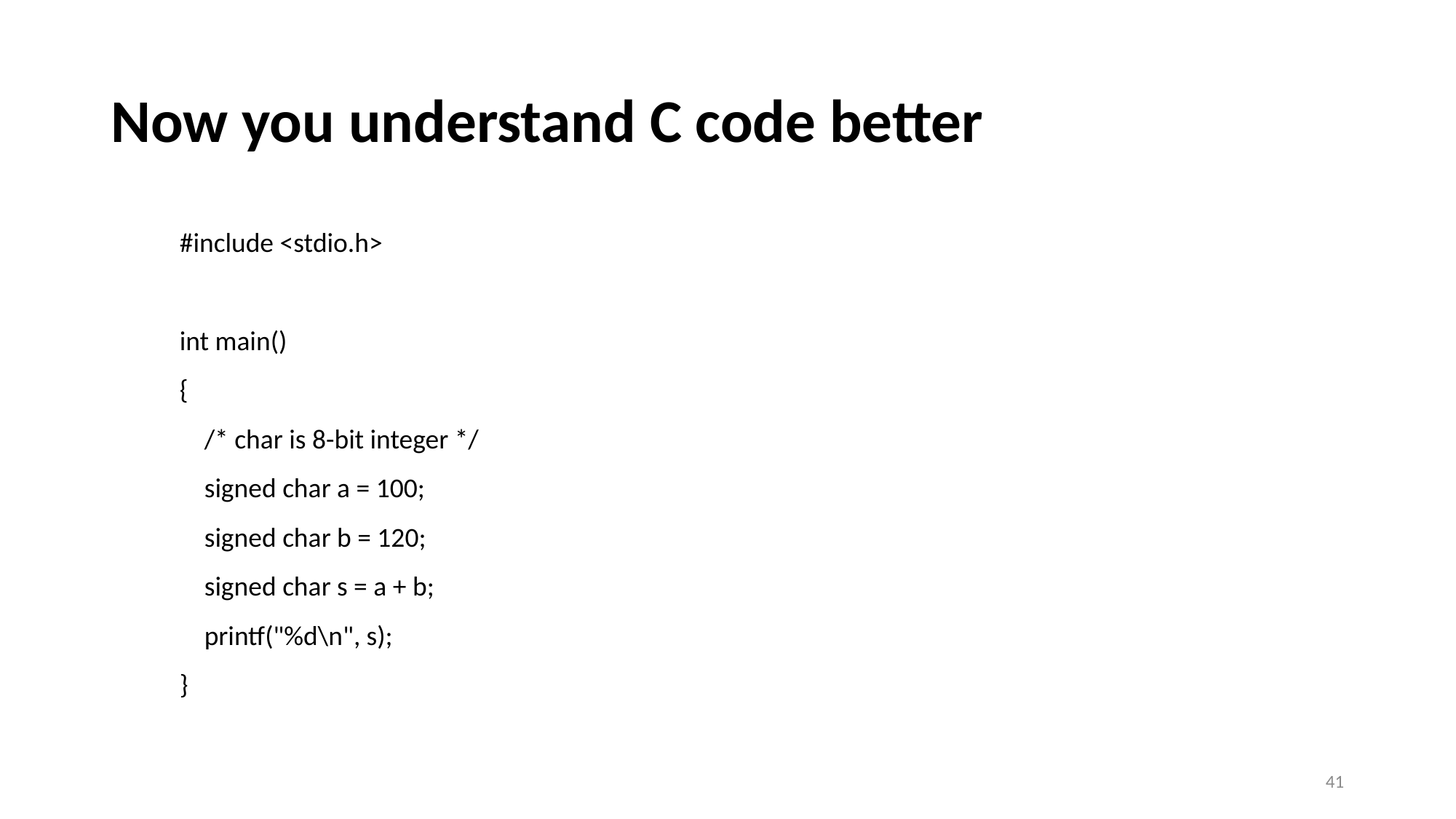

# Now you understand C code better
#include <stdio.h>

int main()
{
    /* char is 8-bit integer */
    signed char a = 100;
    signed char b = 120;
    signed char s = a + b;
    printf("%d\n", s);
}
41